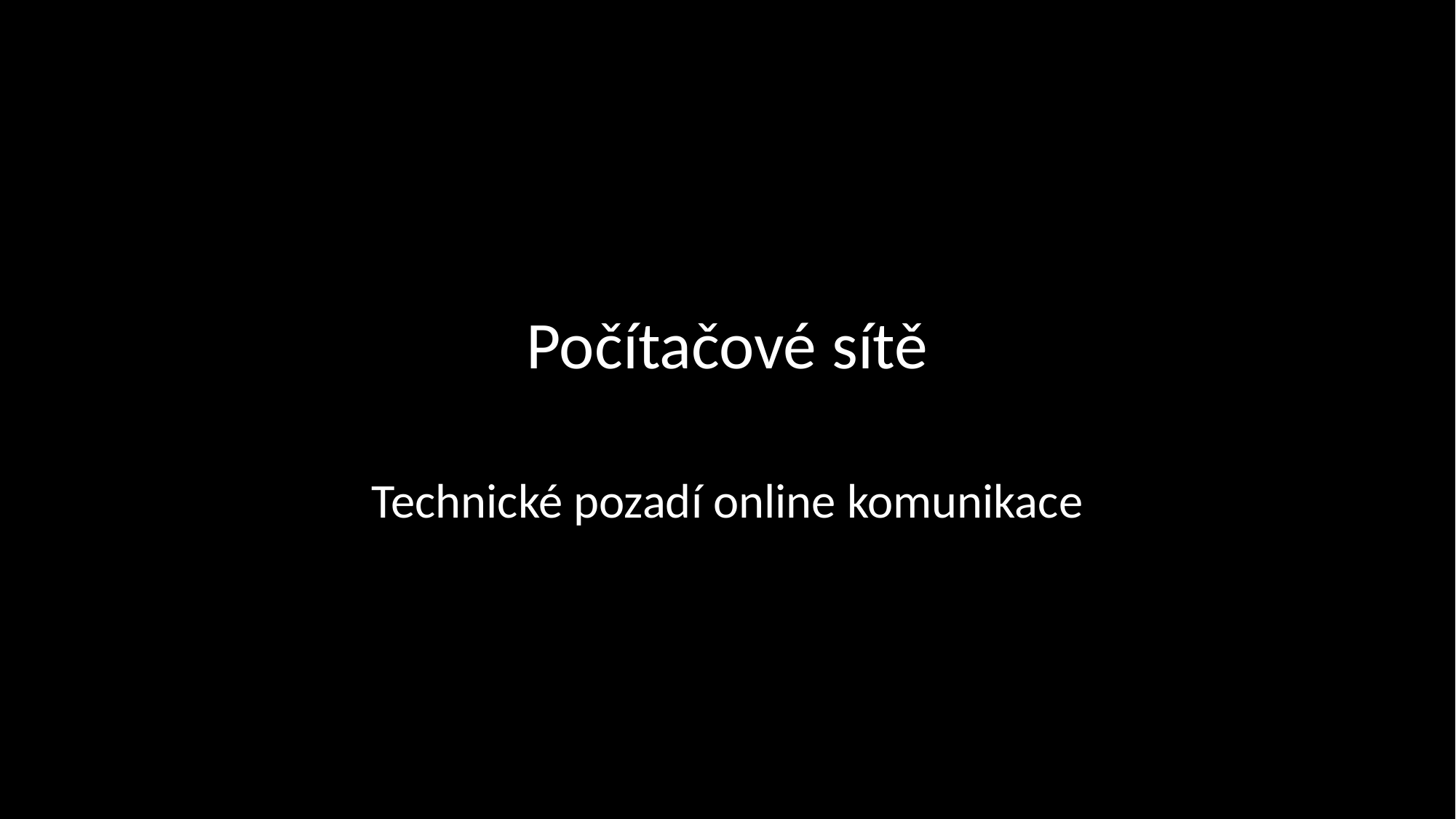

# Počítačové sítě
Technické pozadí online komunikace